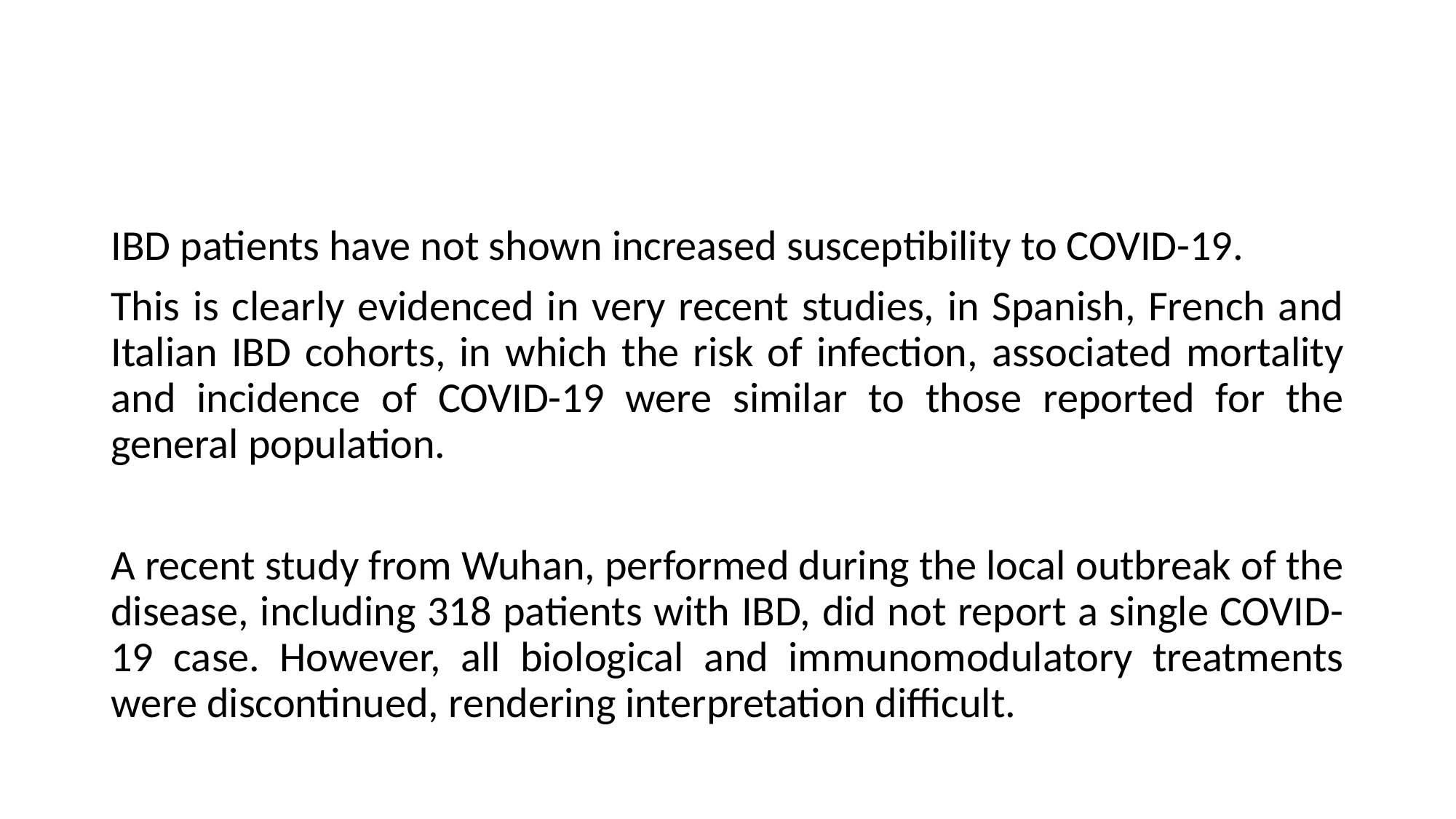

#
IBD patients have not shown increased susceptibility to COVID-19.
This is clearly evidenced in very recent studies, in Spanish, French and Italian IBD cohorts, in which the risk of infection, associated mortality and incidence of COVID-19 were similar to those reported for the general population.

A recent study from Wuhan, performed during the local outbreak of the disease, including 318 patients with IBD, did not report a single COVID-19 case. However, all biological and immunomodulatory treatments were discontinued, rendering interpretation difficult.